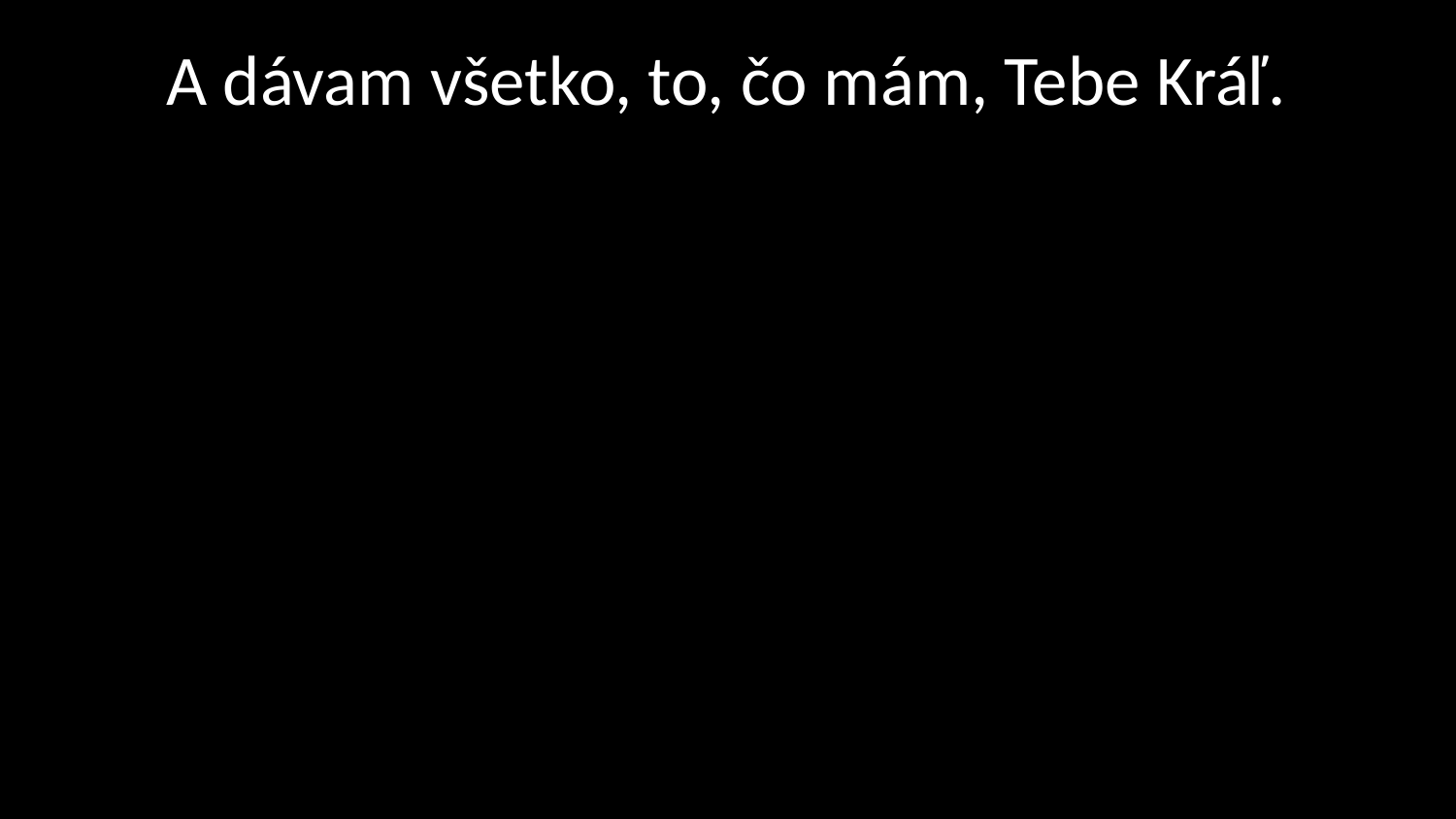

# A dávam všetko, to, čo mám, Tebe Kráľ.